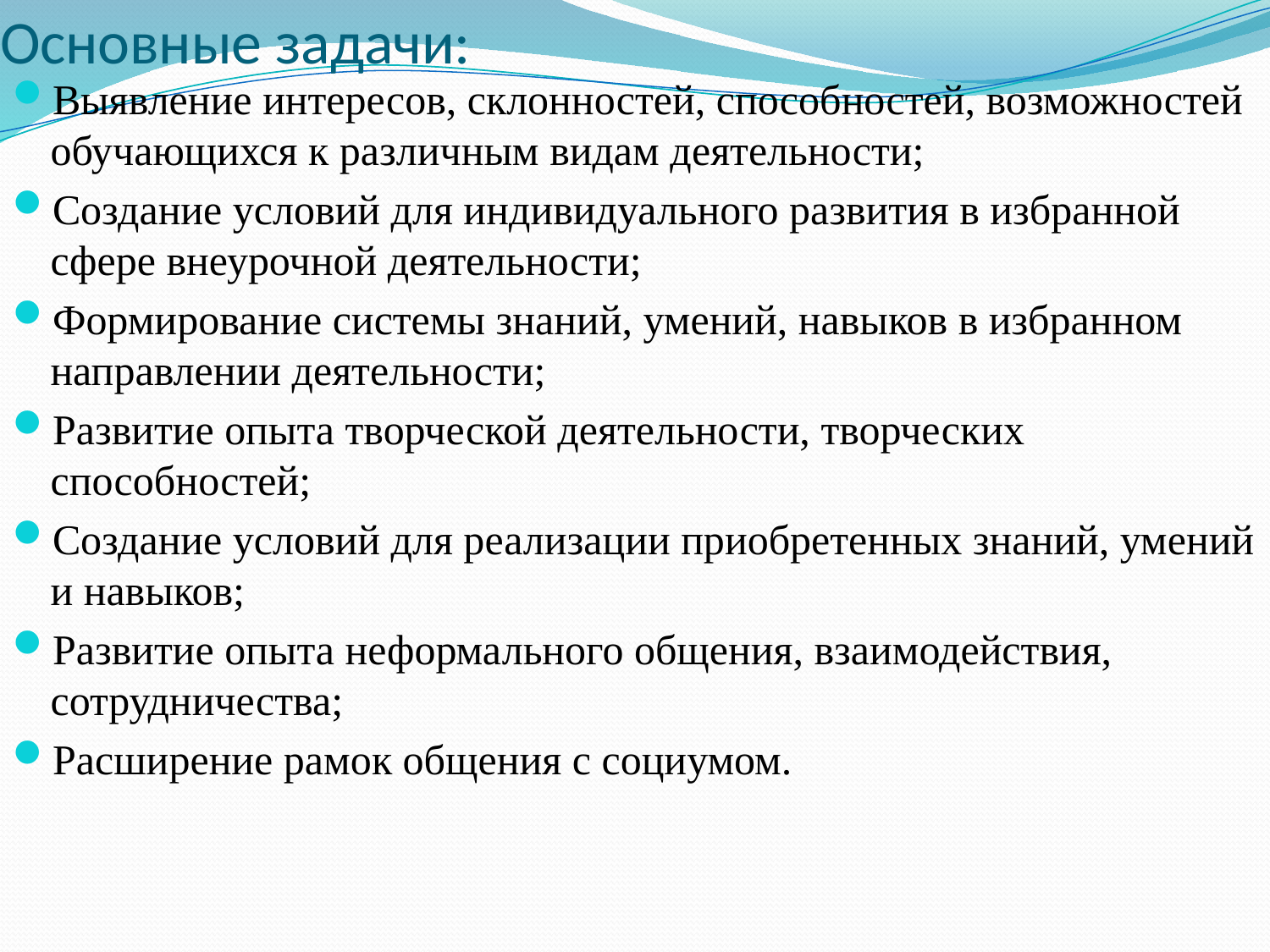

# Основные задачи:
Выявление интересов, склонностей, способностей, возможностей обучающихся к различным видам деятельности;
Создание условий для индивидуального развития в избранной сфере внеурочной деятельности;
Формирование системы знаний, умений, навыков в избранном направлении деятельности;
Развитие опыта творческой деятельности, творческих способностей;
Создание условий для реализации приобретенных знаний, умений и навыков;
Развитие опыта неформального общения, взаимодействия, сотрудничества;
Расширение рамок общения с социумом.